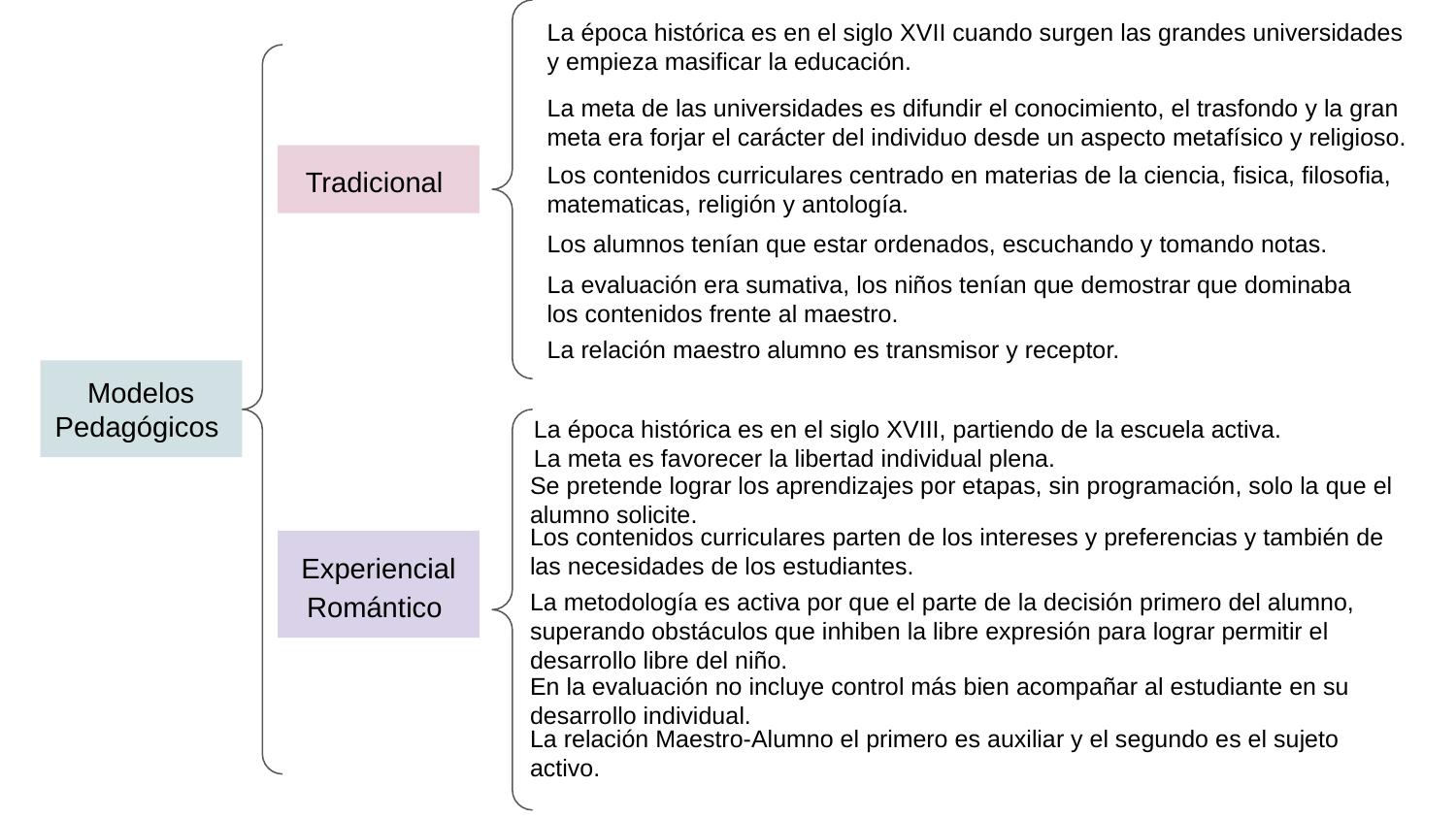

La época histórica es en el siglo XVII cuando surgen las grandes universidades y empieza masificar la educación.

La meta de las universidades es difundir el conocimiento, el trasfondo y la gran meta era forjar el carácter del individuo desde un aspecto metafísico y religioso.
Los contenidos curriculares centrado en materias de la ciencia, fisica, filosofia, matematicas, religión y antología.
Tradicional
Los alumnos tenían que estar ordenados, escuchando y tomando notas.
La evaluación era sumativa, los niños tenían que demostrar que dominaba los contenidos frente al maestro.
La relación maestro alumno es transmisor y receptor.
Modelos Pedagógicos
La época histórica es en el siglo XVIII, partiendo de la escuela activa.
La meta es favorecer la libertad individual plena.

Se pretende lograr los aprendizajes por etapas, sin programación, solo la que el alumno solicite.
Los contenidos curriculares parten de los intereses y preferencias y también de las necesidades de los estudiantes.
Experiencial Romántico
La metodología es activa por que el parte de la decisión primero del alumno, superando obstáculos que inhiben la libre expresión para lograr permitir el desarrollo libre del niño.
En la evaluación no incluye control más bien acompañar al estudiante en su desarrollo individual.
La relación Maestro-Alumno el primero es auxiliar y el segundo es el sujeto activo.